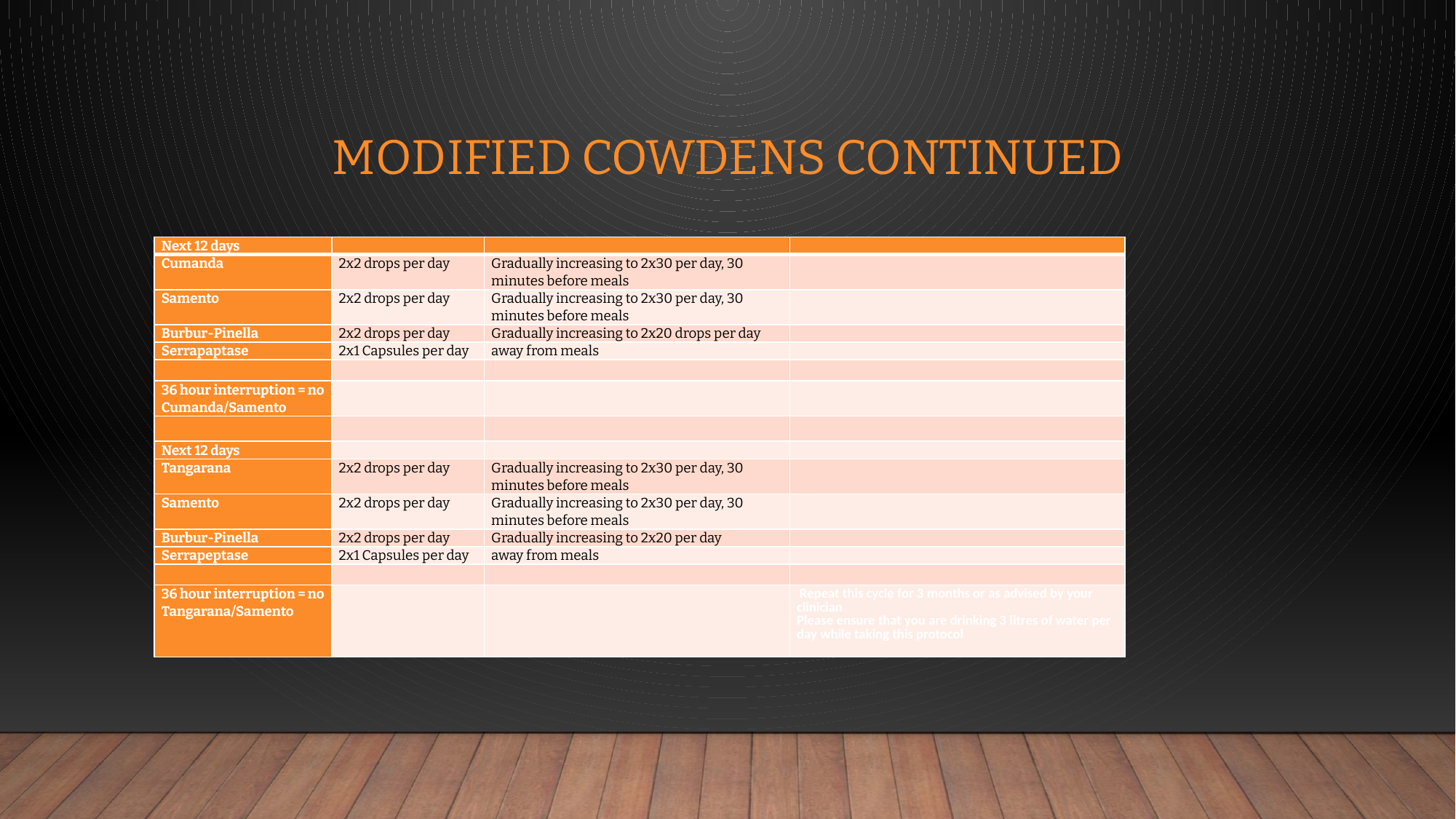

# Modified cowdens continued
| Next 12 days |  |  |  |
| --- | --- | --- | --- |
| Cumanda | 2x2 drops per day | Gradually increasing to 2x30 per day, 30 minutes before meals |  |
| Samento | 2x2 drops per day | Gradually increasing to 2x30 per day, 30 minutes before meals |  |
| Burbur-Pinella | 2x2 drops per day | Gradually increasing to 2x20 drops per day |  |
| Serrapaptase | 2x1 Capsules per day | away from meals |  |
|  |  |  |  |
| 36 hour interruption = no Cumanda/Samento |  |  |  |
|  |  |  |  |
| Next 12 days |  |  |  |
| Tangarana | 2x2 drops per day | Gradually increasing to 2x30 per day, 30 minutes before meals |  |
| Samento | 2x2 drops per day | Gradually increasing to 2x30 per day, 30 minutes before meals |  |
| Burbur-Pinella | 2x2 drops per day | Gradually increasing to 2x20 per day |  |
| Serrapeptase | 2x1 Capsules per day | away from meals |  |
|  |  |  |  |
| 36 hour interruption = no Tangarana/Samento |  |  | Repeat this cycle for 3 months or as advised by your clinician Please ensure that you are drinking 3 litres of water per day while taking this protocol |